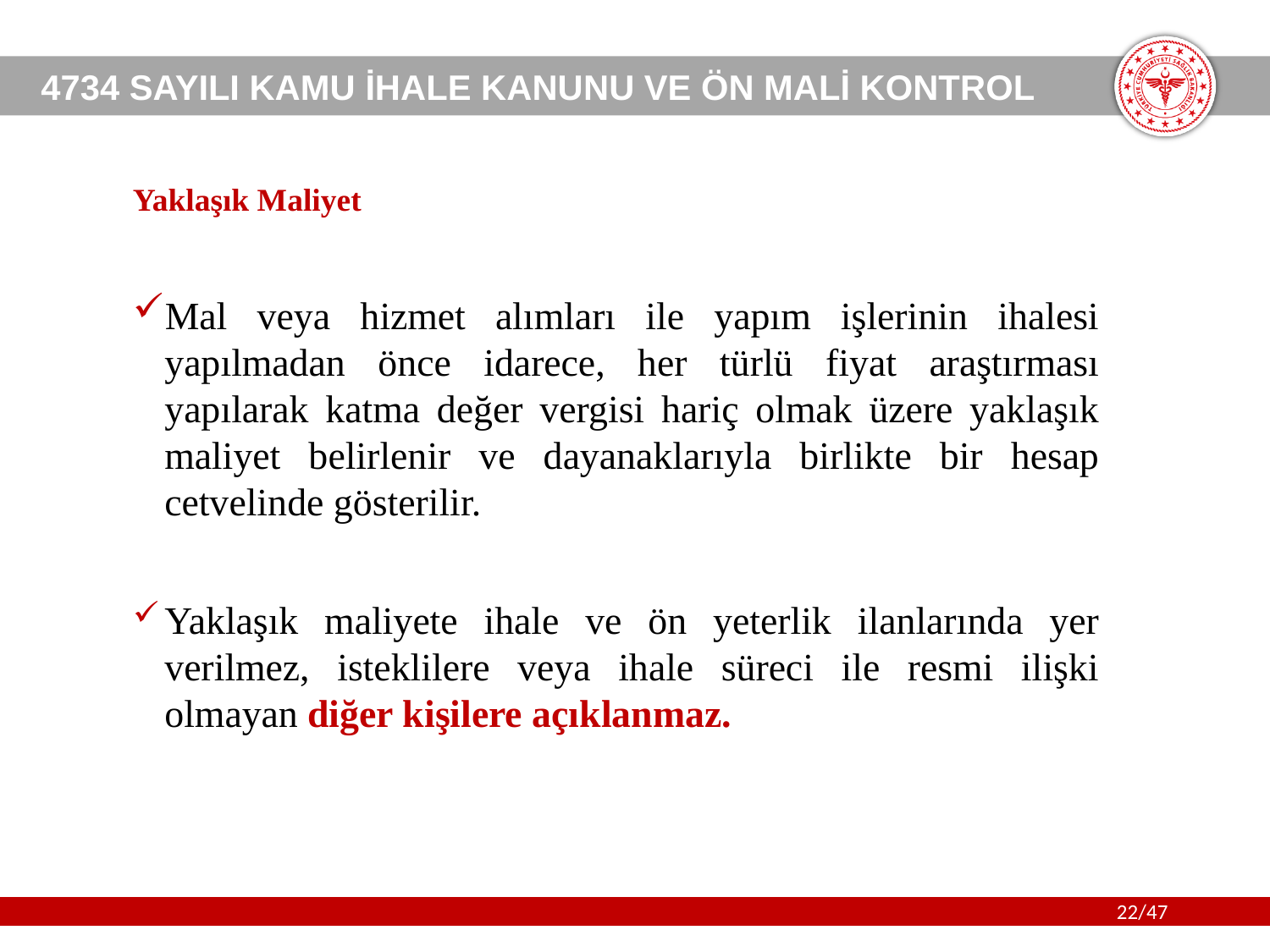

# Yaklaşık Maliyet
Mal veya hizmet alımları ile yapım işlerinin ihalesi yapılmadan önce idarece, her türlü fiyat araştırması yapılarak katma değer vergisi hariç olmak üzere yaklaşık maliyet belirlenir ve dayanaklarıyla birlikte bir hesap cetvelinde gösterilir.

Yaklaşık maliyete ihale ve ön yeterlik ilanlarında yer verilmez, isteklilere veya ihale süreci ile resmi ilişki olmayan diğer kişilere açıklanmaz.